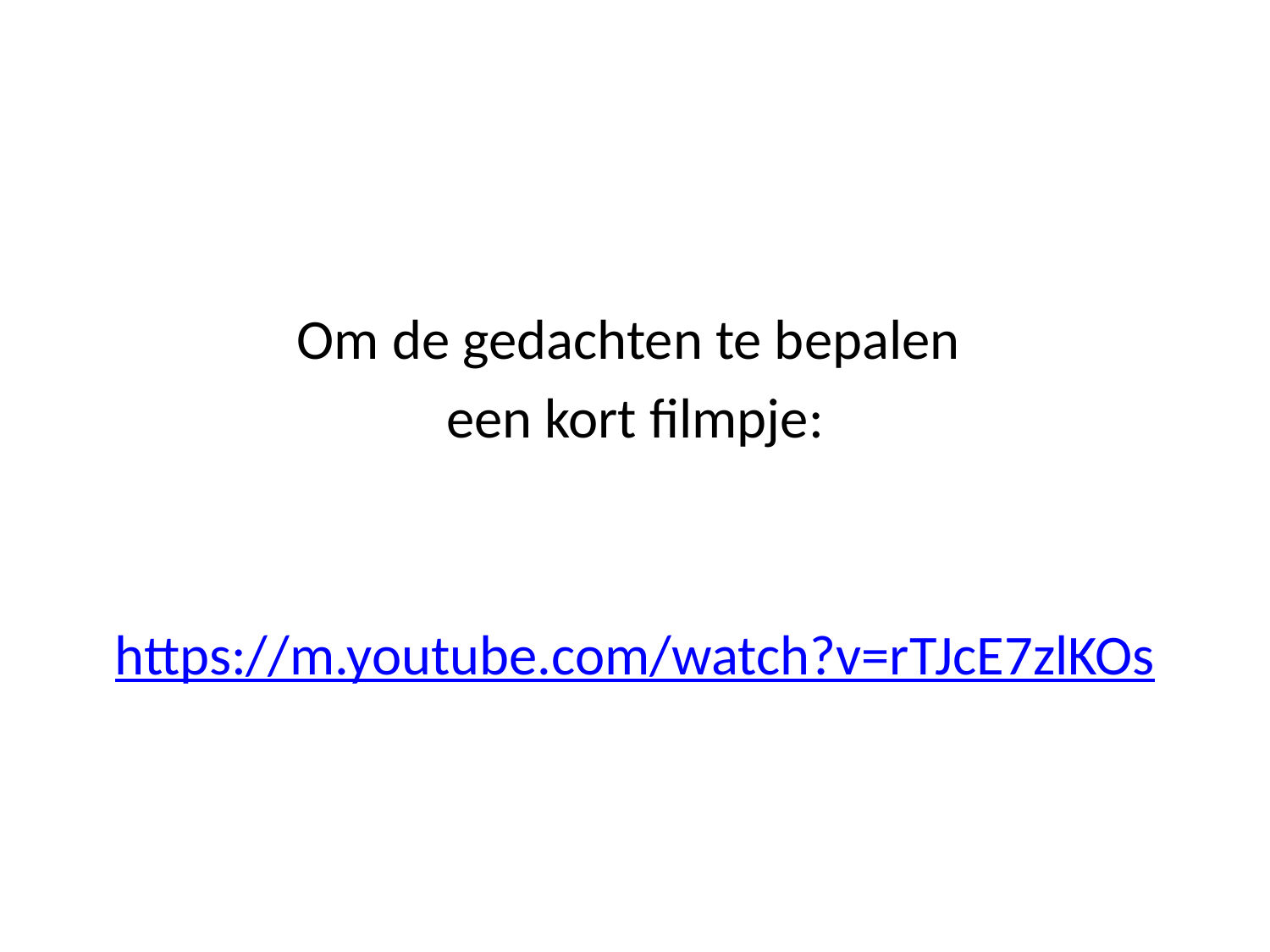

#
Om de gedachten te bepalen
een kort filmpje:

https://m.youtube.com/watch?v=rTJcE7zlKOs